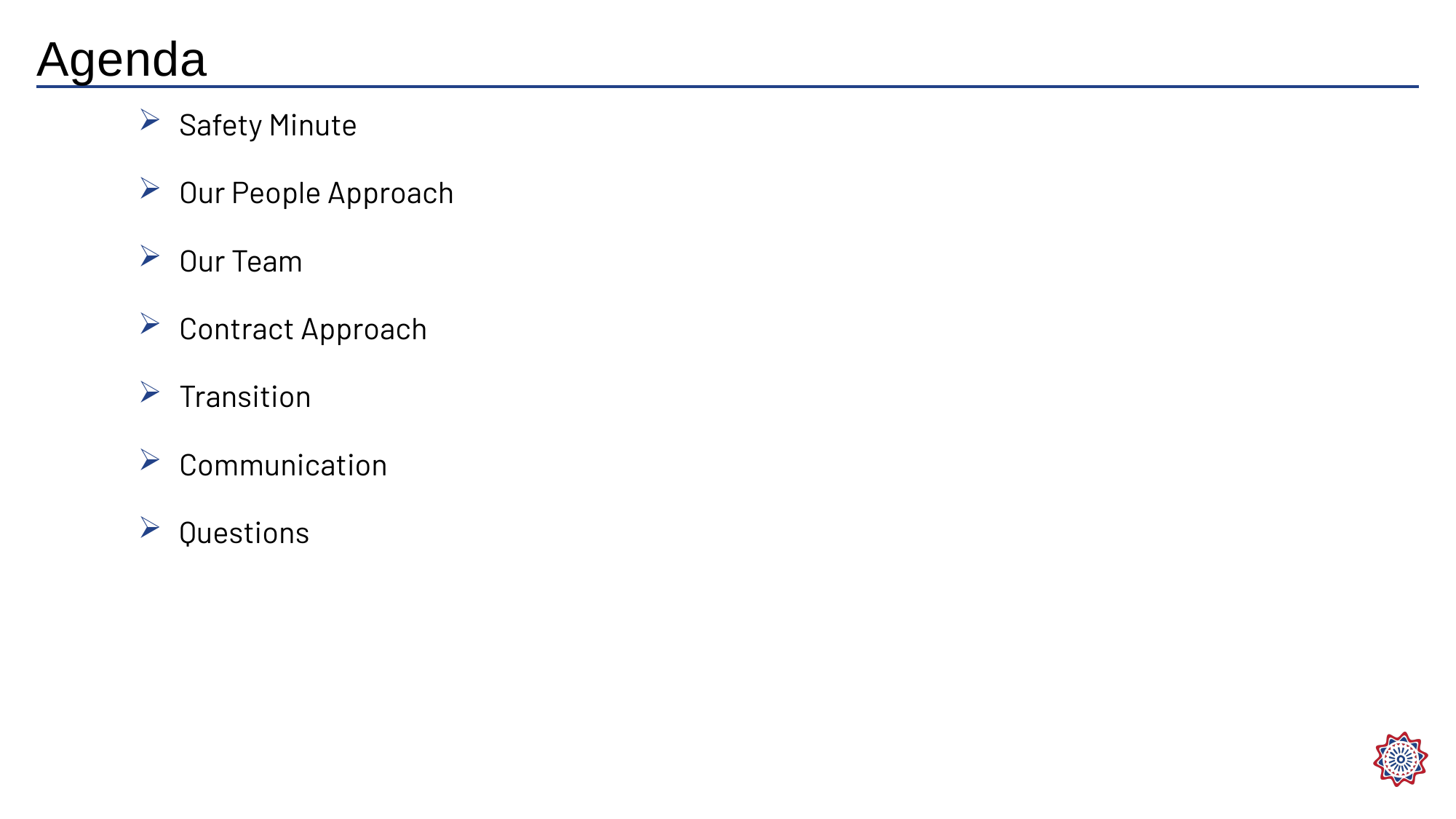

# Agenda
Safety Minute

Our People Approach

Our Team

Contract Approach

Transition

Communication

Questions